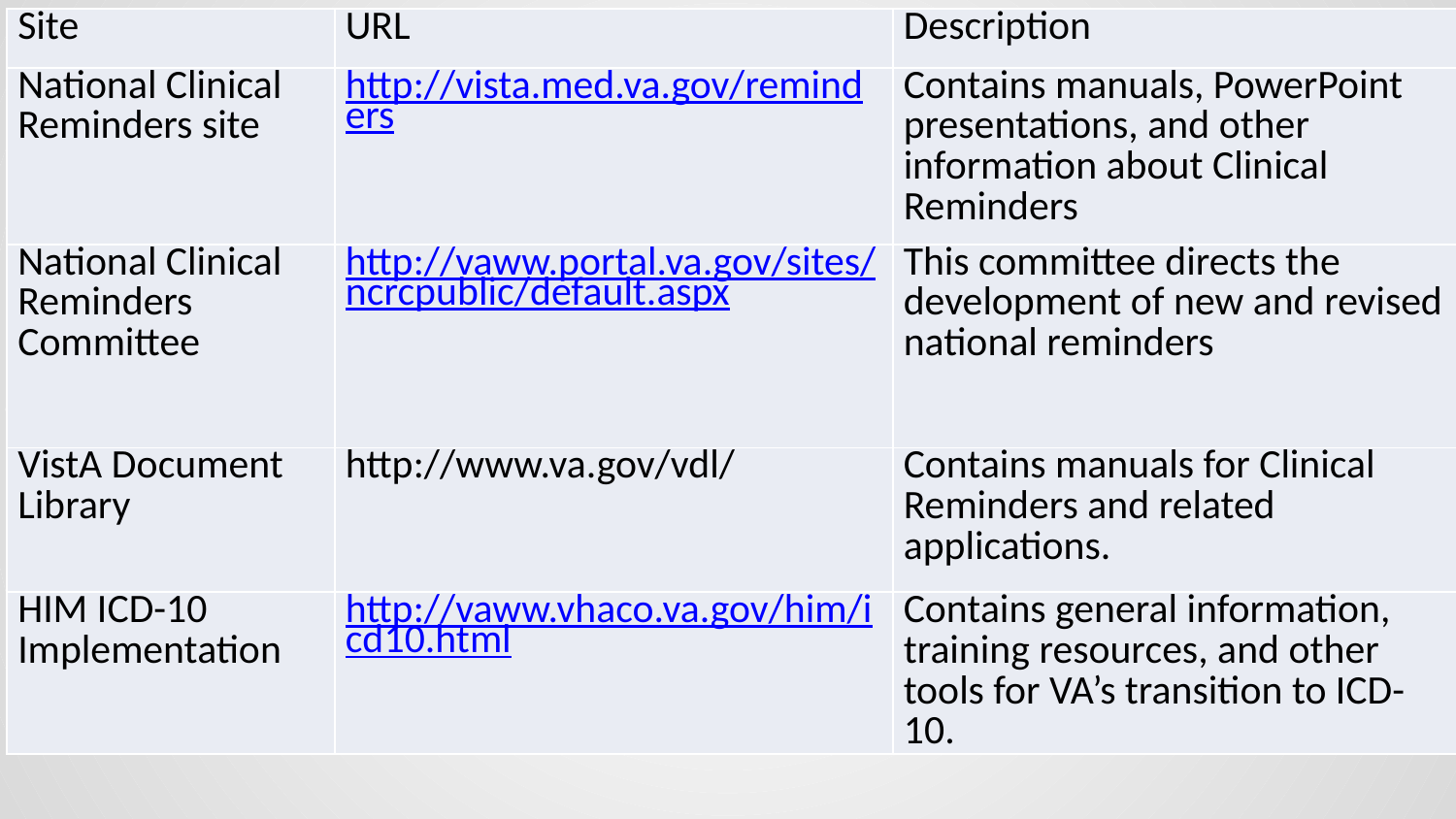

| Site | URL | Description |
| --- | --- | --- |
| National Clinical Reminders site | http://vista.med.va.gov/reminders | Contains manuals, PowerPoint presentations, and other information about Clinical Reminders |
| National Clinical Reminders Committee | http://vaww.portal.va.gov/sites/ncrcpublic/default.aspx | This committee directs the development of new and revised national reminders |
| VistA Document Library | http://www.va.gov/vdl/ | Contains manuals for Clinical Reminders and related applications. |
| HIM ICD-10 Implementation | http://vaww.vhaco.va.gov/him/icd10.html | Contains general information, training resources, and other tools for VA’s transition to ICD-10. |